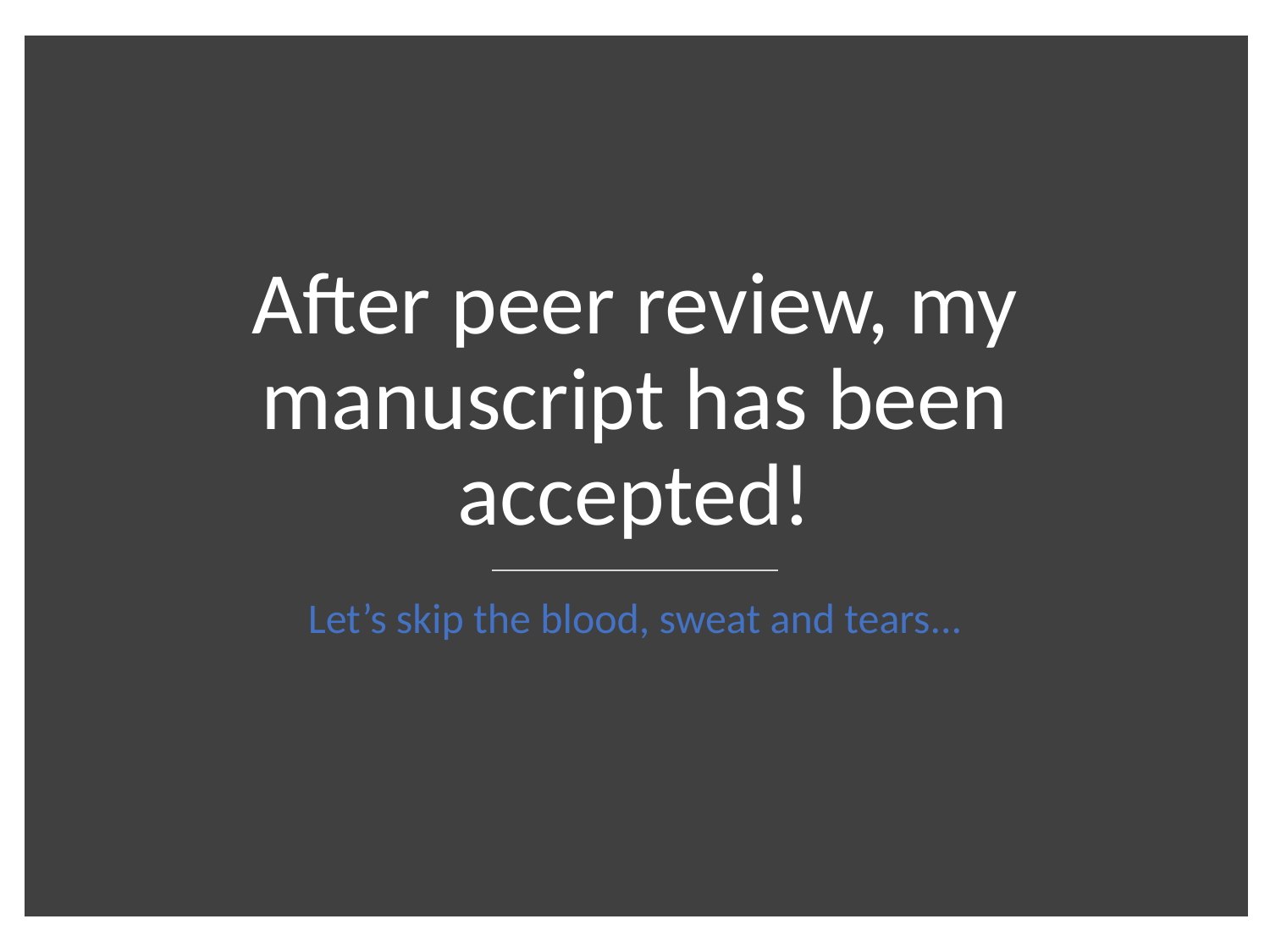

# After peer review, my manuscript has been accepted!
Let’s skip the blood, sweat and tears...